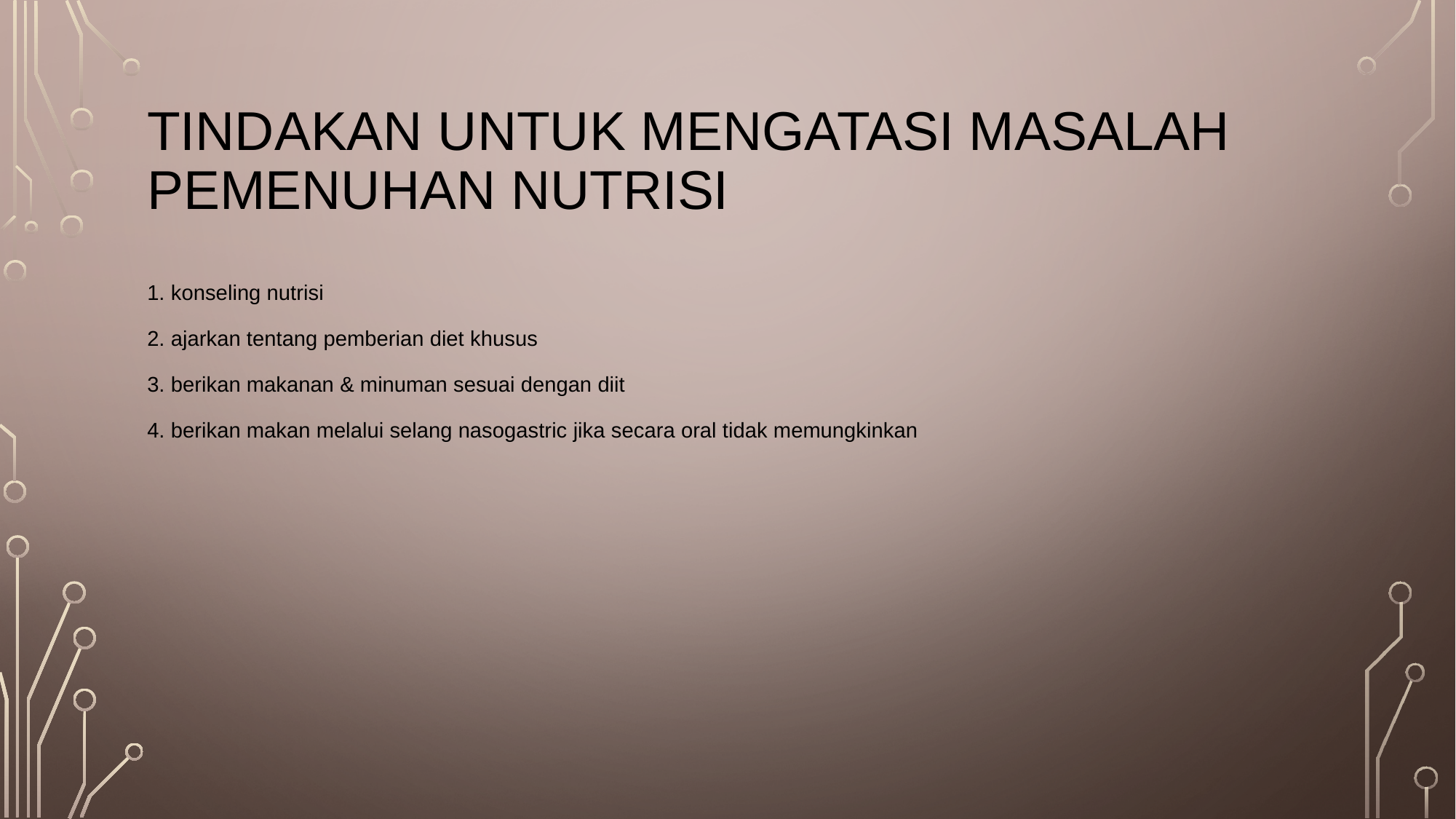

# Tindakan untuk mengatasi masalah pemenuhan nutrisi
1. konseling nutrisi
2. ajarkan tentang pemberian diet khusus
3. berikan makanan & minuman sesuai dengan diit
4. berikan makan melalui selang nasogastric jika secara oral tidak memungkinkan